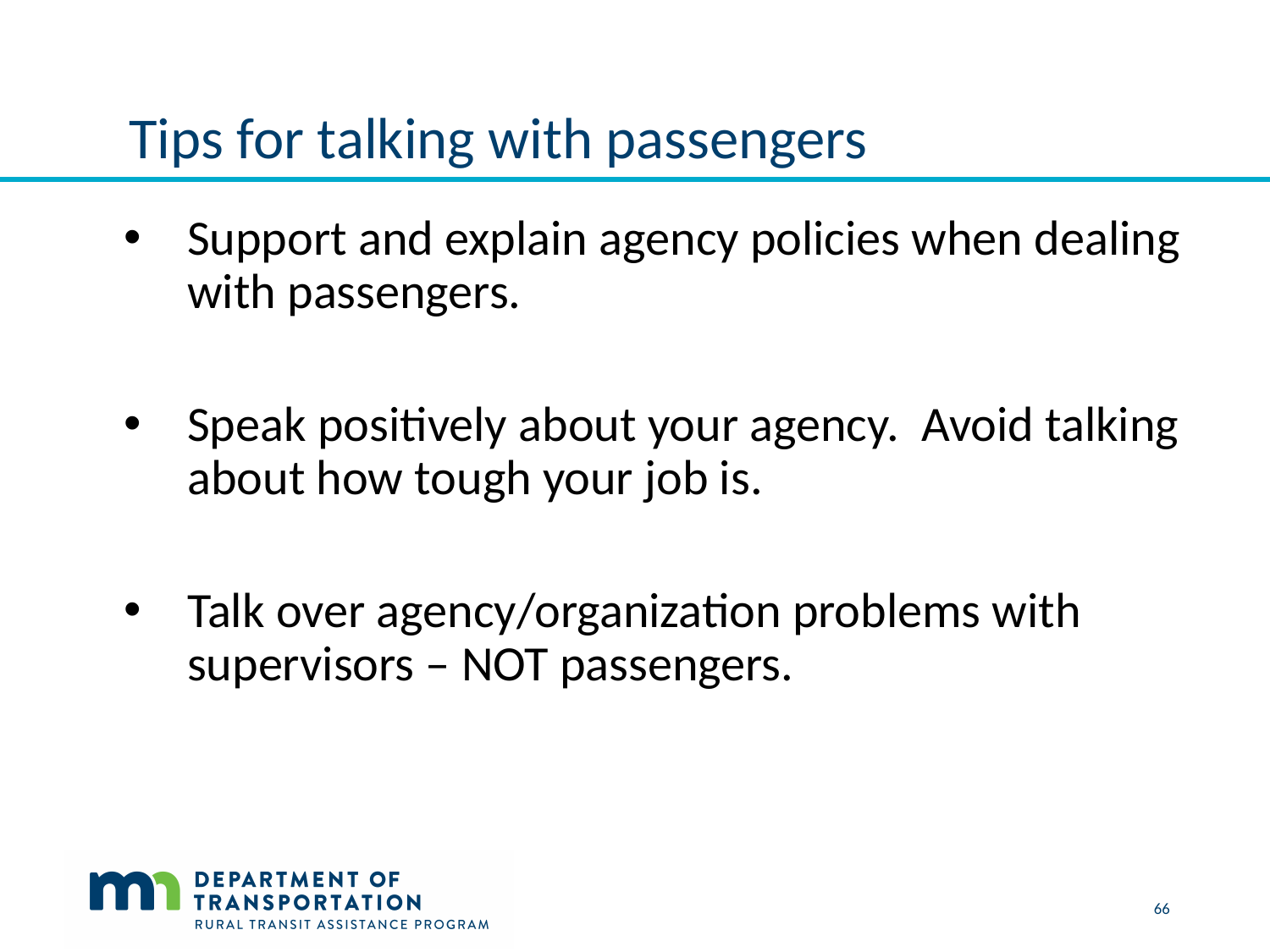

# Tips for talking with passengers
Support and explain agency policies when dealing with passengers.

Speak positively about your agency.  Avoid talking about how tough your job is.

Talk over agency/organization problems with supervisors – NOT passengers.

  66